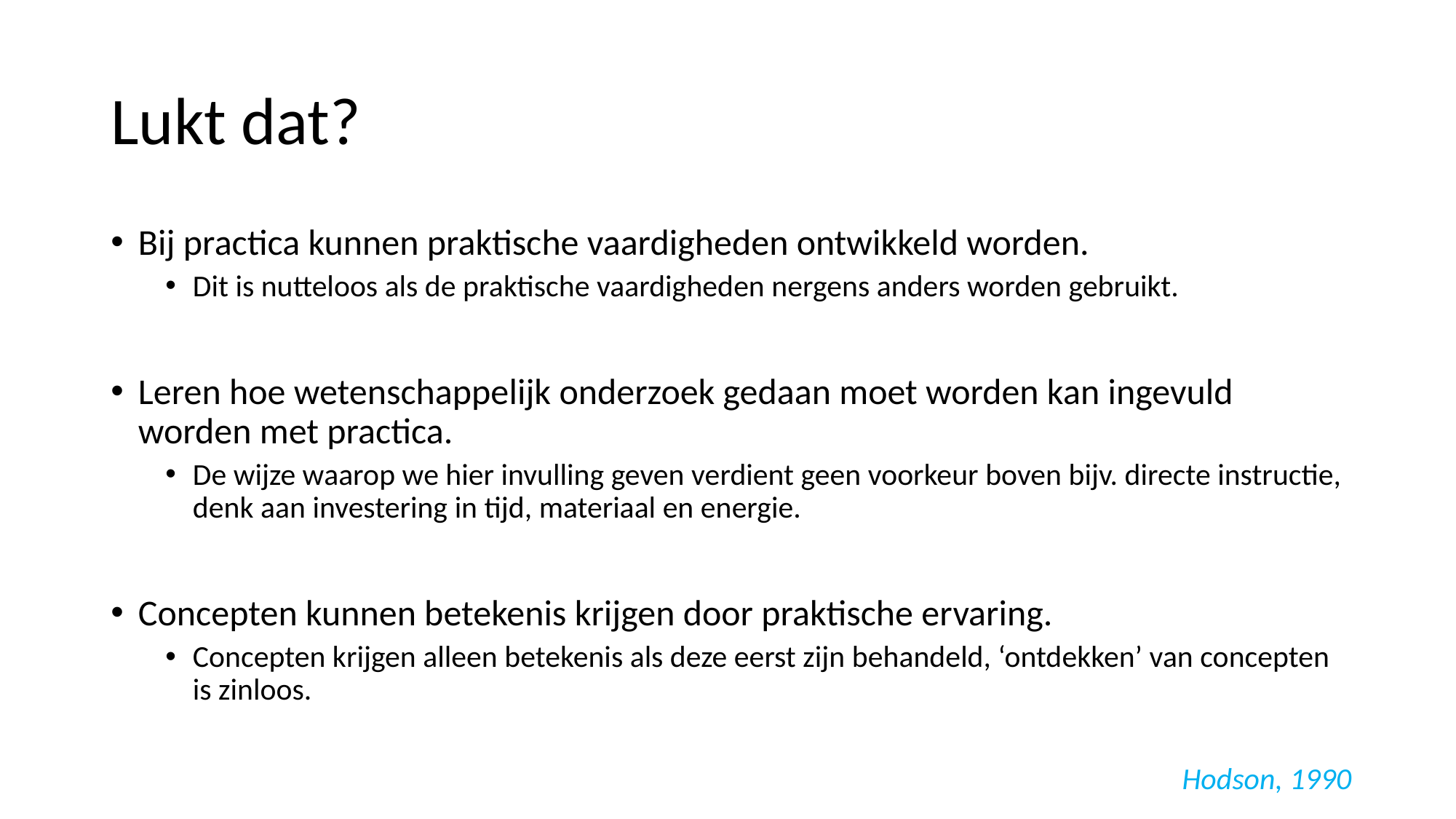

# Lukt dat?
Bij practica kunnen praktische vaardigheden ontwikkeld worden.
Dit is nutteloos als de praktische vaardigheden nergens anders worden gebruikt.

Leren hoe wetenschappelijk onderzoek gedaan moet worden kan ingevuld worden met practica.
De wijze waarop we hier invulling geven verdient geen voorkeur boven bijv. directe instructie, denk aan investering in tijd, materiaal en energie.

Concepten kunnen betekenis krijgen door praktische ervaring.
Concepten krijgen alleen betekenis als deze eerst zijn behandeld, ‘ontdekken’ van concepten is zinloos.

Hodson, 1990